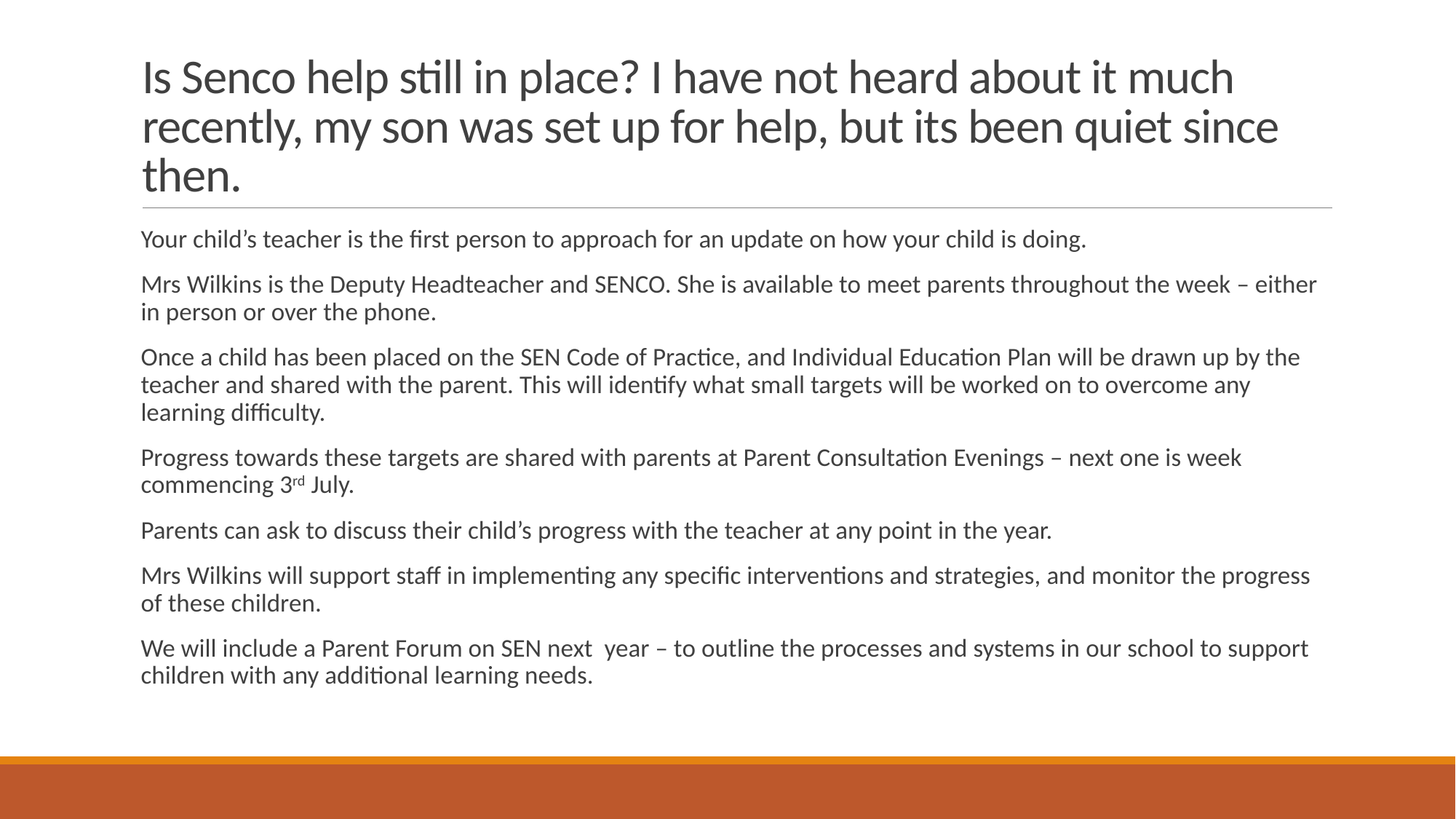

# Is Senco help still in place? I have not heard about it much recently, my son was set up for help, but its been quiet since then.
Your child’s teacher is the first person to approach for an update on how your child is doing.
Mrs Wilkins is the Deputy Headteacher and SENCO. She is available to meet parents throughout the week – either in person or over the phone.
Once a child has been placed on the SEN Code of Practice, and Individual Education Plan will be drawn up by the teacher and shared with the parent. This will identify what small targets will be worked on to overcome any learning difficulty.
Progress towards these targets are shared with parents at Parent Consultation Evenings – next one is week commencing 3rd July.
Parents can ask to discuss their child’s progress with the teacher at any point in the year.
Mrs Wilkins will support staff in implementing any specific interventions and strategies, and monitor the progress of these children.
We will include a Parent Forum on SEN next  year – to outline the processes and systems in our school to support children with any additional learning needs.